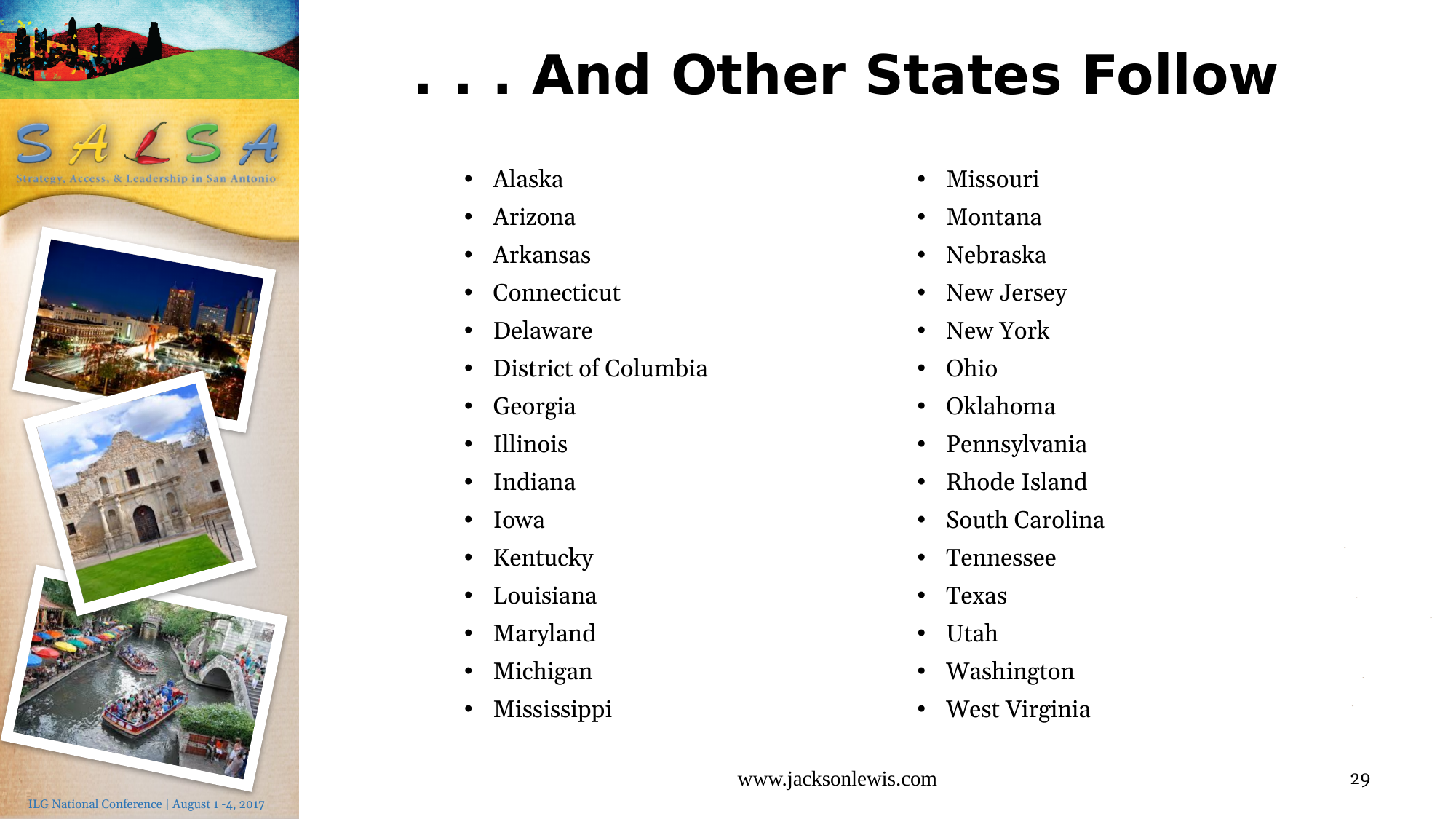

# . . . And Other States Follow
Alaska
Arizona
Arkansas
Connecticut
Delaware
District of Columbia
Georgia
Illinois
Indiana
Iowa
Kentucky
Louisiana
Maryland
Michigan
Mississippi
Missouri
Montana
Nebraska
New Jersey
New York
Ohio
Oklahoma
Pennsylvania
Rhode Island
South Carolina
Tennessee
Texas
Utah
Washington
West Virginia
www.jacksonlewis.com
29